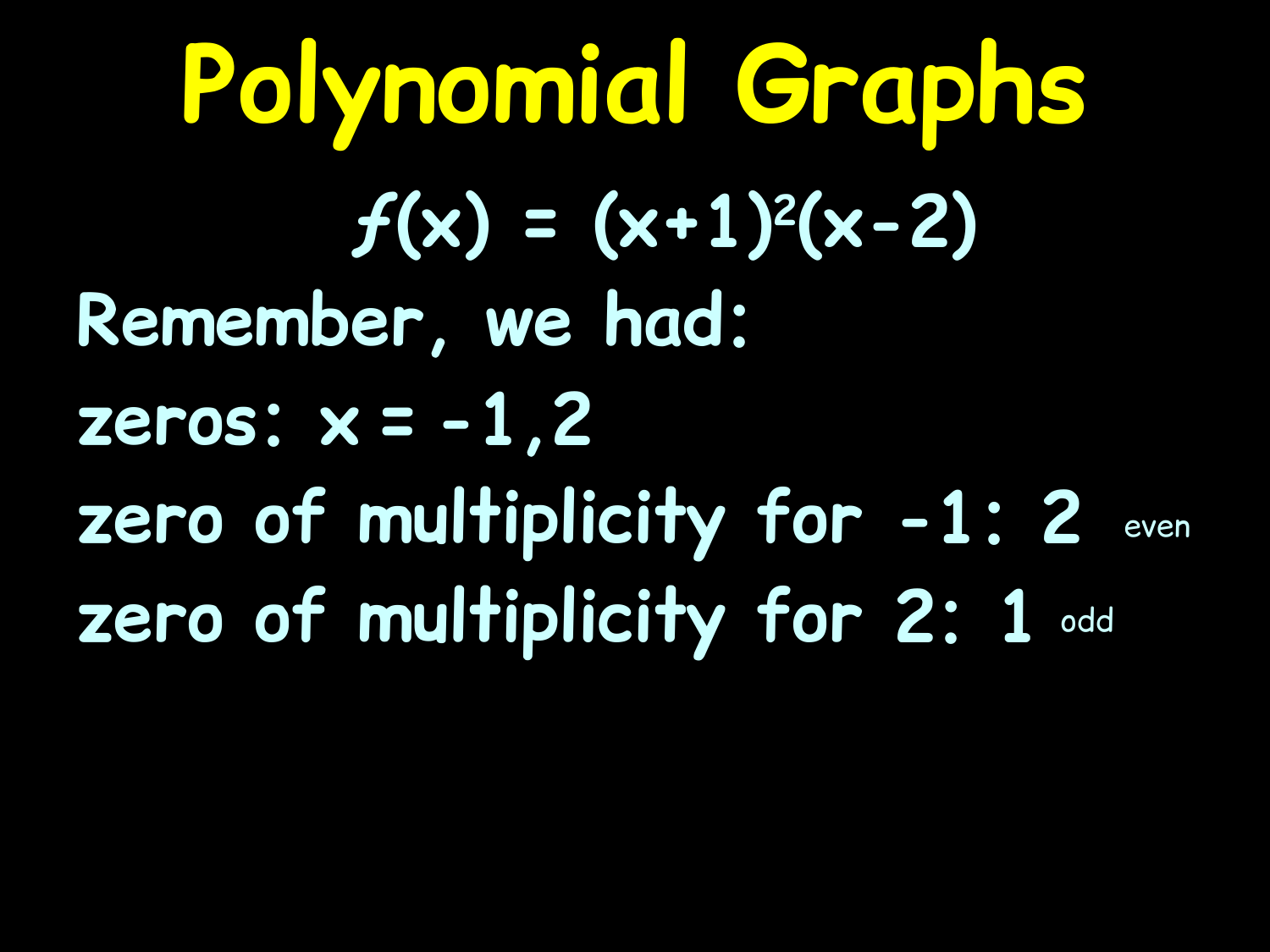

# Polynomial Graphs
ƒ(x) = (x+1)2(x-2)
Remember, we had:
zeros: x = -1,2
zero of multiplicity for -1: 2
zero of multiplicity for 2: 1

even
odd